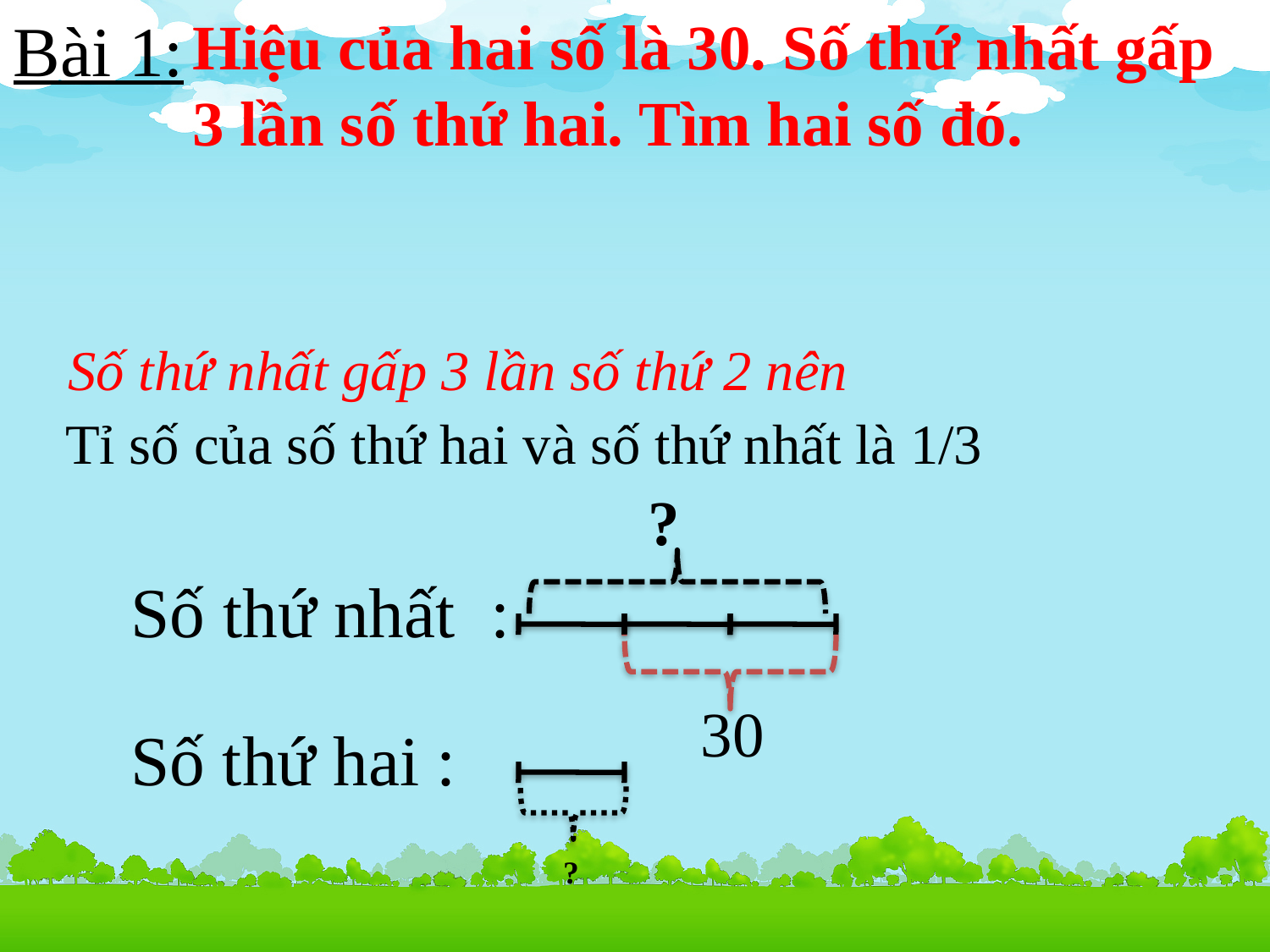

Bài 1:
Hiệu của hai số là 30. Số thứ nhất gấp 3 lần số thứ hai. Tìm hai số đó.
Số thứ nhất gấp 3 lần số thứ 2 nên
Tỉ số của số thứ hai và số thứ nhất là 1/3

?
Số thứ nhất  :

30
Số thứ hai :

?